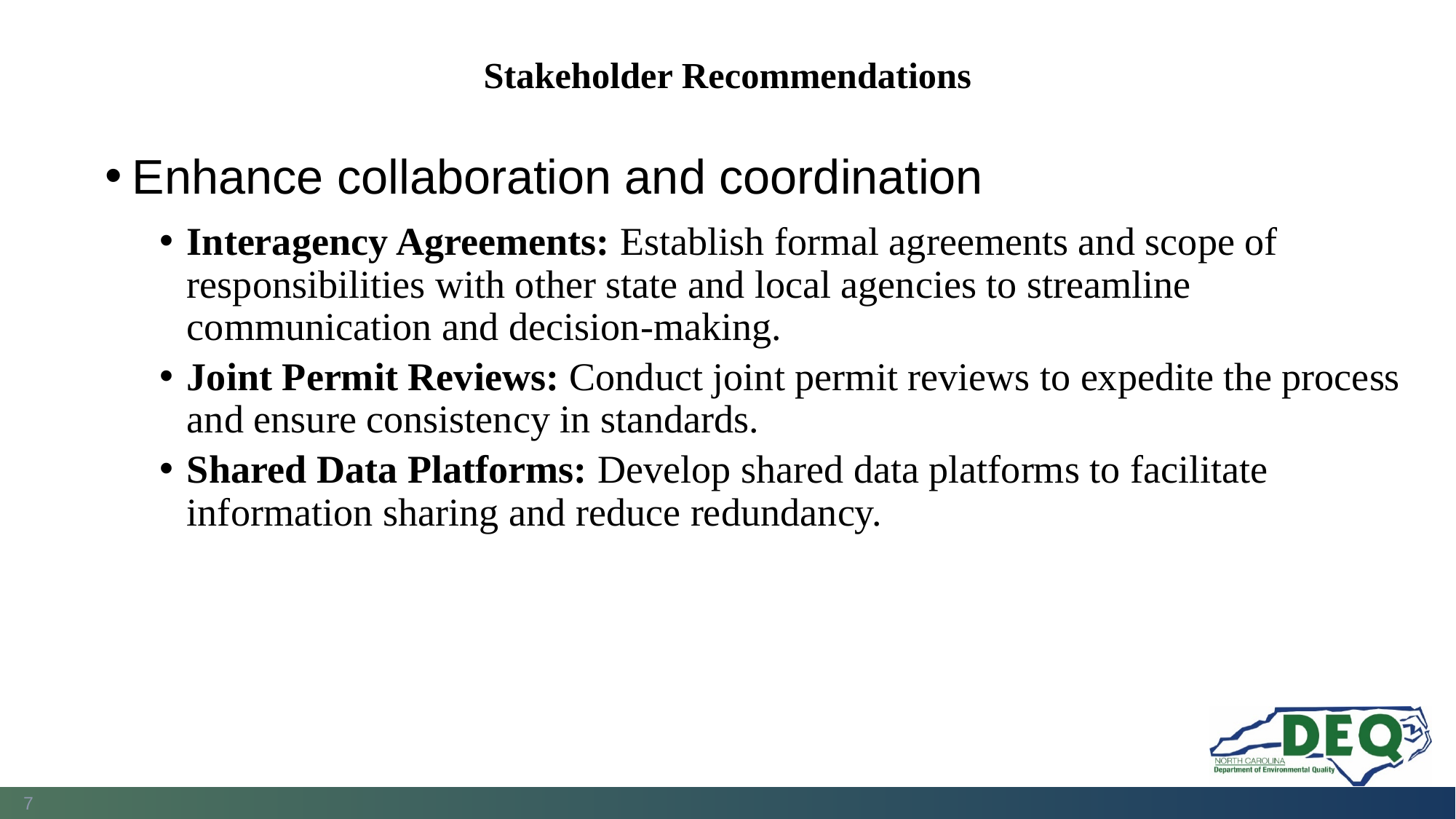

# Stakeholder Recommendations
Enhance collaboration and coordination
Interagency Agreements: Establish formal agreements and scope of responsibilities with other state and local agencies to streamline communication and decision-making.
Joint Permit Reviews: Conduct joint permit reviews to expedite the process and ensure consistency in standards.
Shared Data Platforms: Develop shared data platforms to facilitate information sharing and reduce redundancy.

7